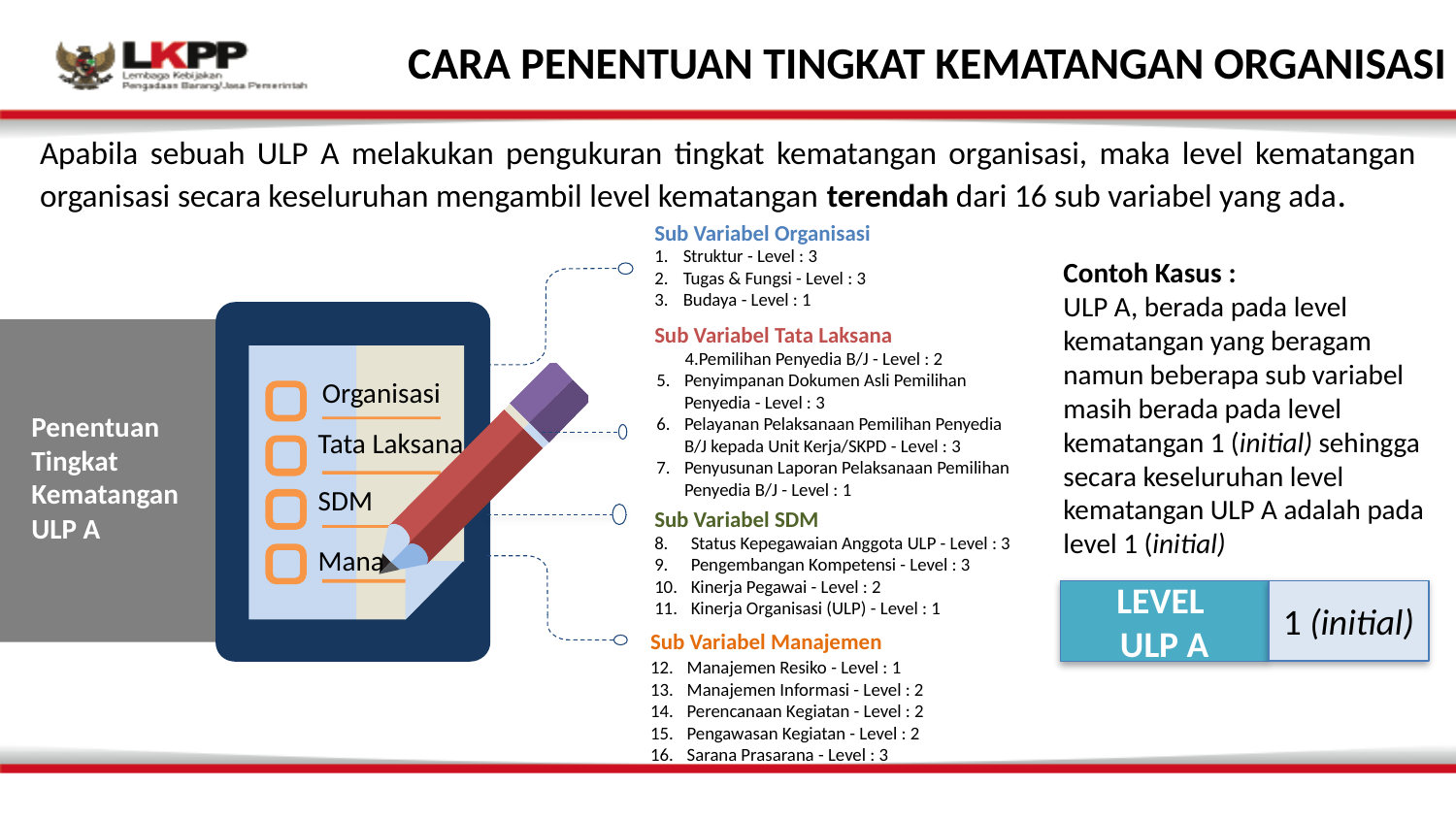

CARA PENENTUAN TINGKAT KEMATANGAN ORGANISASI
Apabila sebuah ULP A melakukan pengukuran tingkat kematangan organisasi, maka level kematangan organisasi secara keseluruhan mengambil level kematangan terendah dari 16 sub variabel yang ada.
Sub Variabel Organisasi
Struktur - Level : 3
Tugas & Fungsi - Level : 3
Budaya - Level : 1

Contoh Kasus :
ULP A, berada pada level kematangan yang beragam namun beberapa sub variabel masih berada pada level kematangan 1 (initial) sehingga secara keseluruhan level kematangan ULP A adalah pada level 1 (initial)

Sub Variabel Tata Laksana
Pemilihan Penyedia B/J - Level : 2
Penyimpanan Dokumen Asli Pemilihan Penyedia - Level : 3
Pelayanan Pelaksanaan Pemilihan Penyedia B/J kepada Unit Kerja/SKPD - Level : 3
Penyusunan Laporan Pelaksanaan Pemilihan Penyedia B/J - Level : 1

Organisasi
Penentuan
Tingkat
Kematangan
ULP A
Tata Laksana

SDM
Sub Variabel SDM
Status Kepegawaian Anggota ULP - Level : 3
Pengembangan Kompetensi - Level : 3
Kinerja Pegawai - Level : 2
Kinerja Organisasi (ULP) - Level : 1

Mana

LEVEL
ULP A
1 (initial)
Sub Variabel Manajemen
Manajemen Resiko - Level : 1
Manajemen Informasi - Level : 2
Perencanaan Kegiatan - Level : 2
Pengawasan Kegiatan - Level : 2
Sarana Prasarana - Level : 3